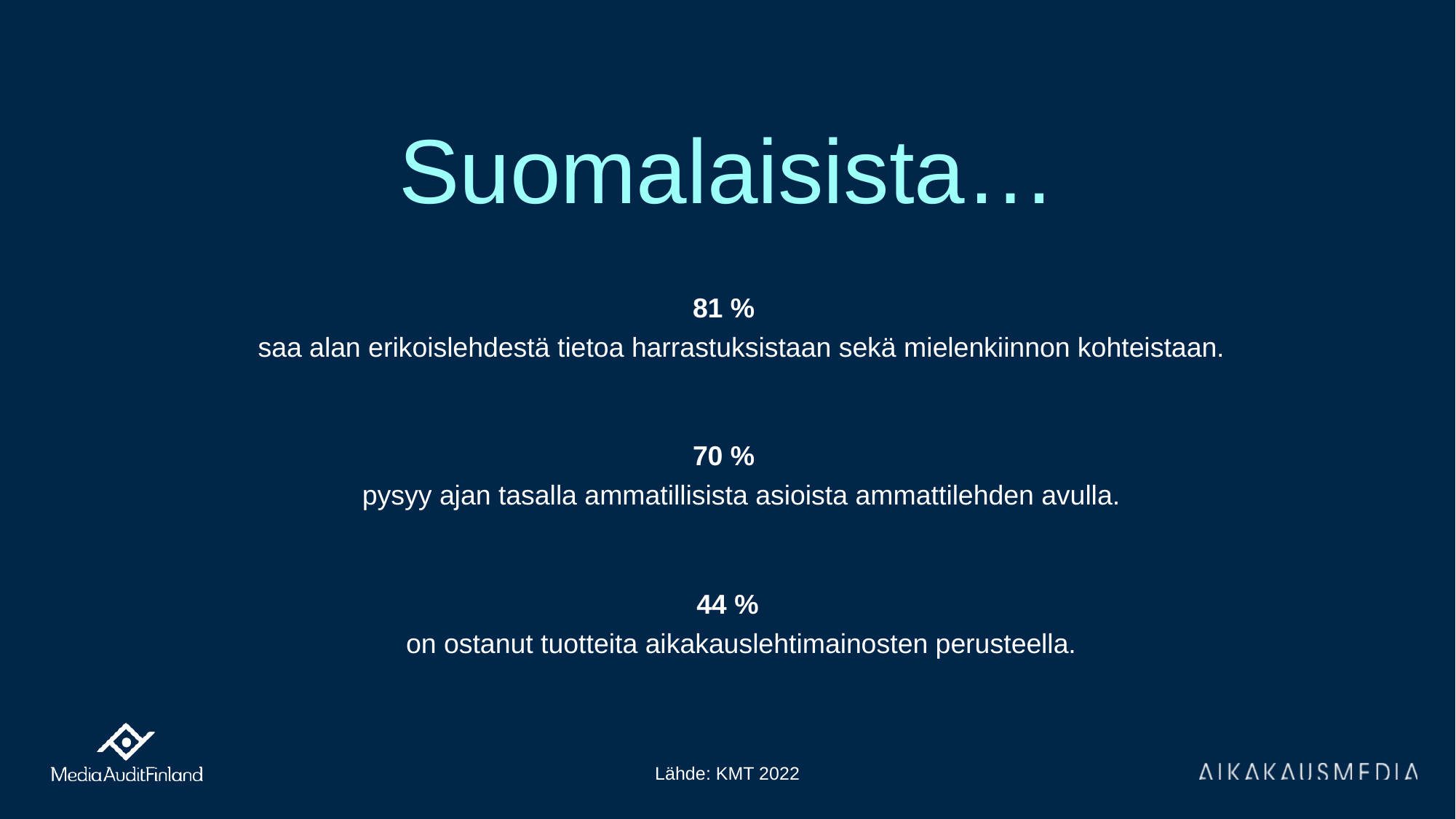

# Suomalaisista…
81 %
saa alan erikoislehdestä tietoa harrastuksistaan sekä mielenkiinnon kohteistaan.

70 %
pysyy ajan tasalla ammatillisista asioista ammattilehden avulla.

44 %
on ostanut tuotteita aikakauslehtimainosten perusteella.
Lähde: KMT 2022